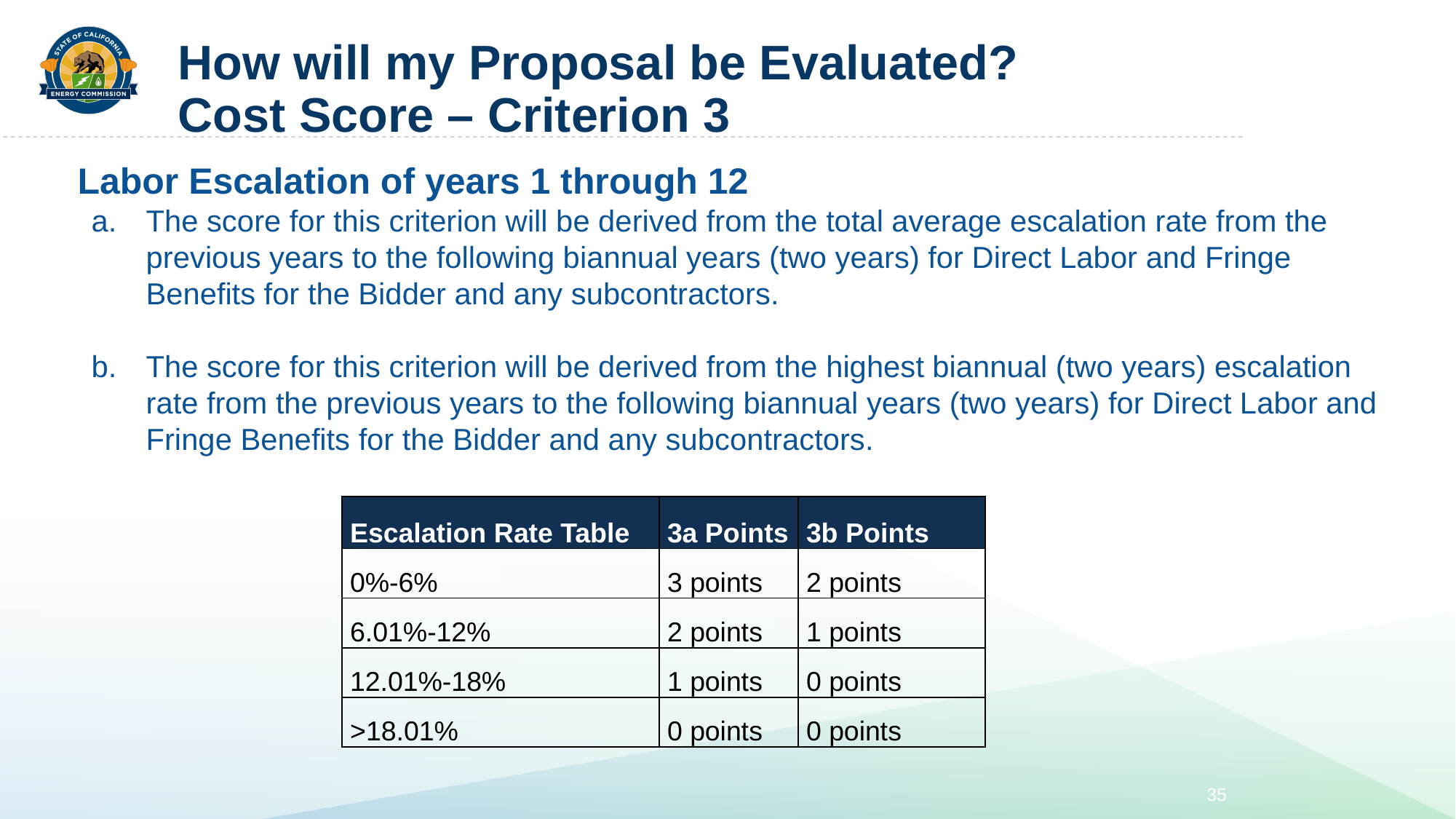

# How will my Proposal be Evaluated? Cost Score – Criterion 3
Labor Escalation of years 1 through 12
The score for this criterion will be derived from the total average escalation rate from the previous years to the following biannual years (two years) for Direct Labor and Fringe Benefits for the Bidder and any subcontractors.

The score for this criterion will be derived from the highest biannual (two years) escalation rate from the previous years to the following biannual years (two years) for Direct Labor and Fringe Benefits for the Bidder and any subcontractors.

| Escalation Rate Table | 3a Points | 3b Points |
| --- | --- | --- |
| 0%-6% | 3 points | 2 points |
| 6.01%-12% | 2 points | 1 points |
| 12.01%-18% | 1 points | 0 points |
| >18.01% | 0 points | 0 points |
35